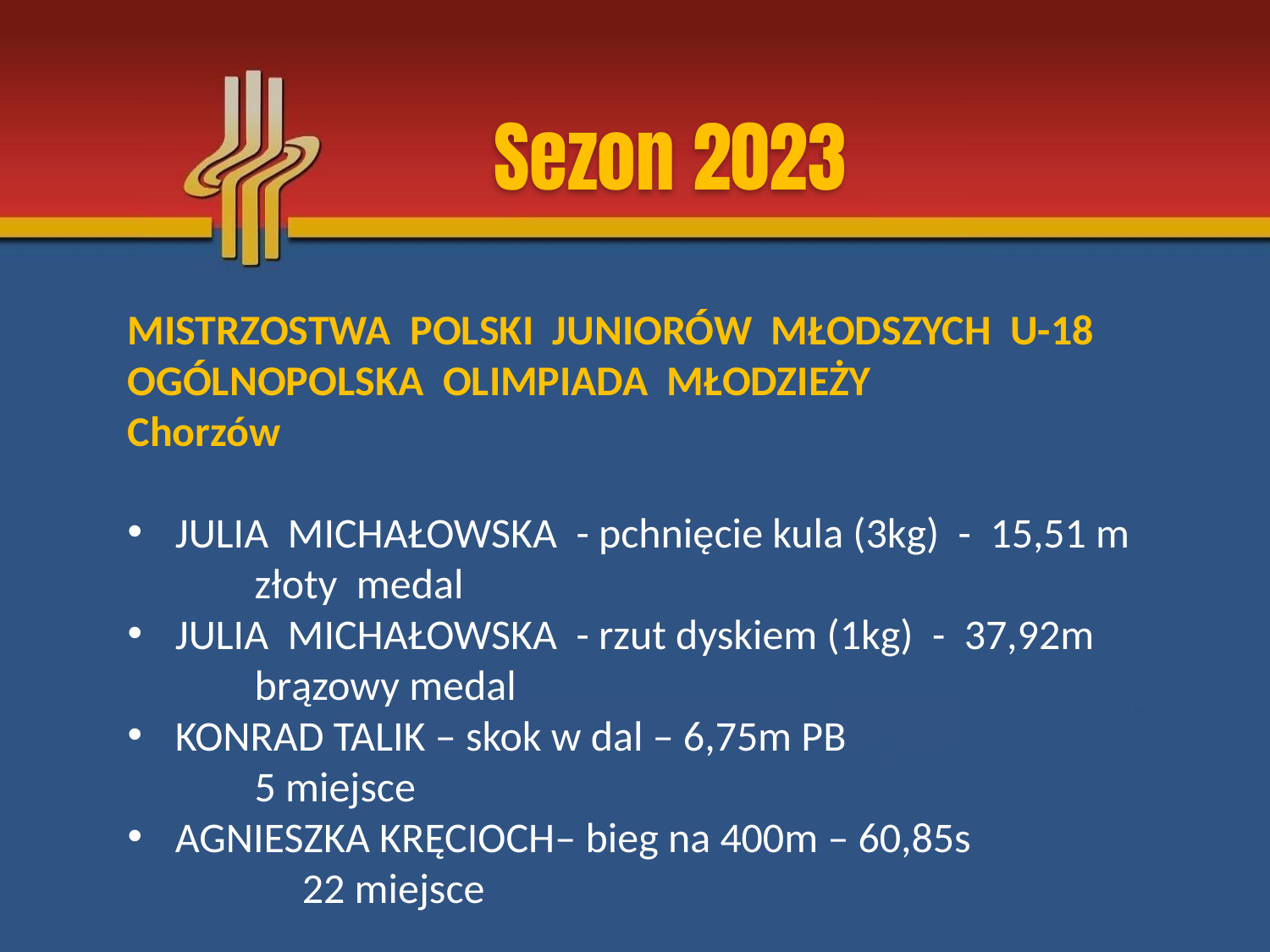

Sezon 2023
MISTRZOSTWA  POLSKI  JUNIORÓW  MŁODSZYCH  U-18
OGÓLNOPOLSKA  OLIMPIADA  MŁODZIEŻY
Chorzów

JULIA  MICHAŁOWSKA  - pchnięcie kula (3kg)  -  15,51 m
	złoty  medal
JULIA  MICHAŁOWSKA  - rzut dyskiem (1kg)  -  37,92m
	brązowy medal
KONRAD TALIK – skok w dal – 6,75m PB
	5 miejsce
AGNIESZKA KRĘCIOCH– bieg na 400m – 60,85s
	22 miejsce